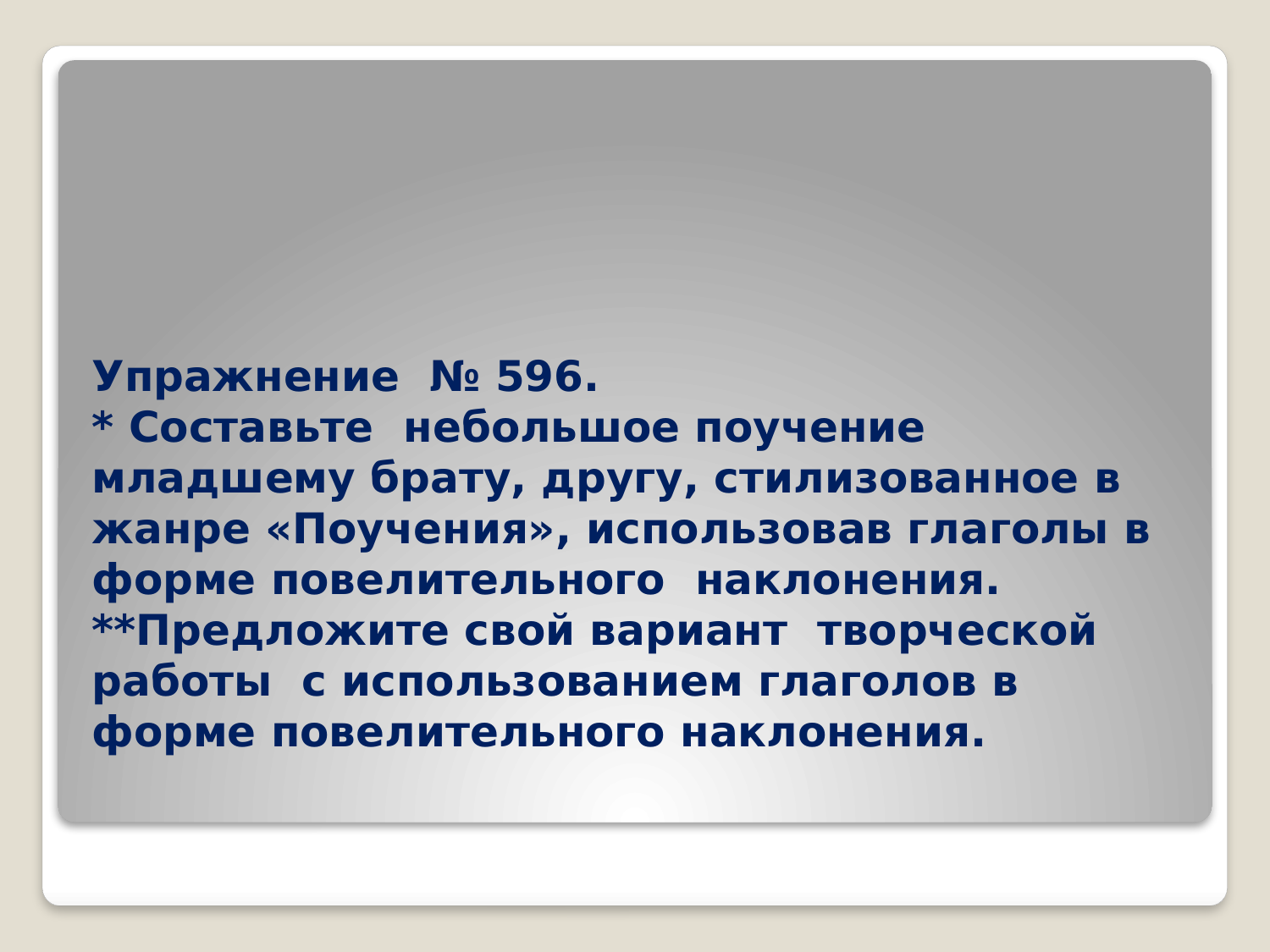

# Упражнение  № 596. * Составьте  небольшое поучение младшему брату, другу, стилизованное в жанре «Поучения», использовав глаголы в  форме повелительного  наклонения. **Предложите свой вариант  творческой работы  с использованием глаголов в форме повелительного наклонения.